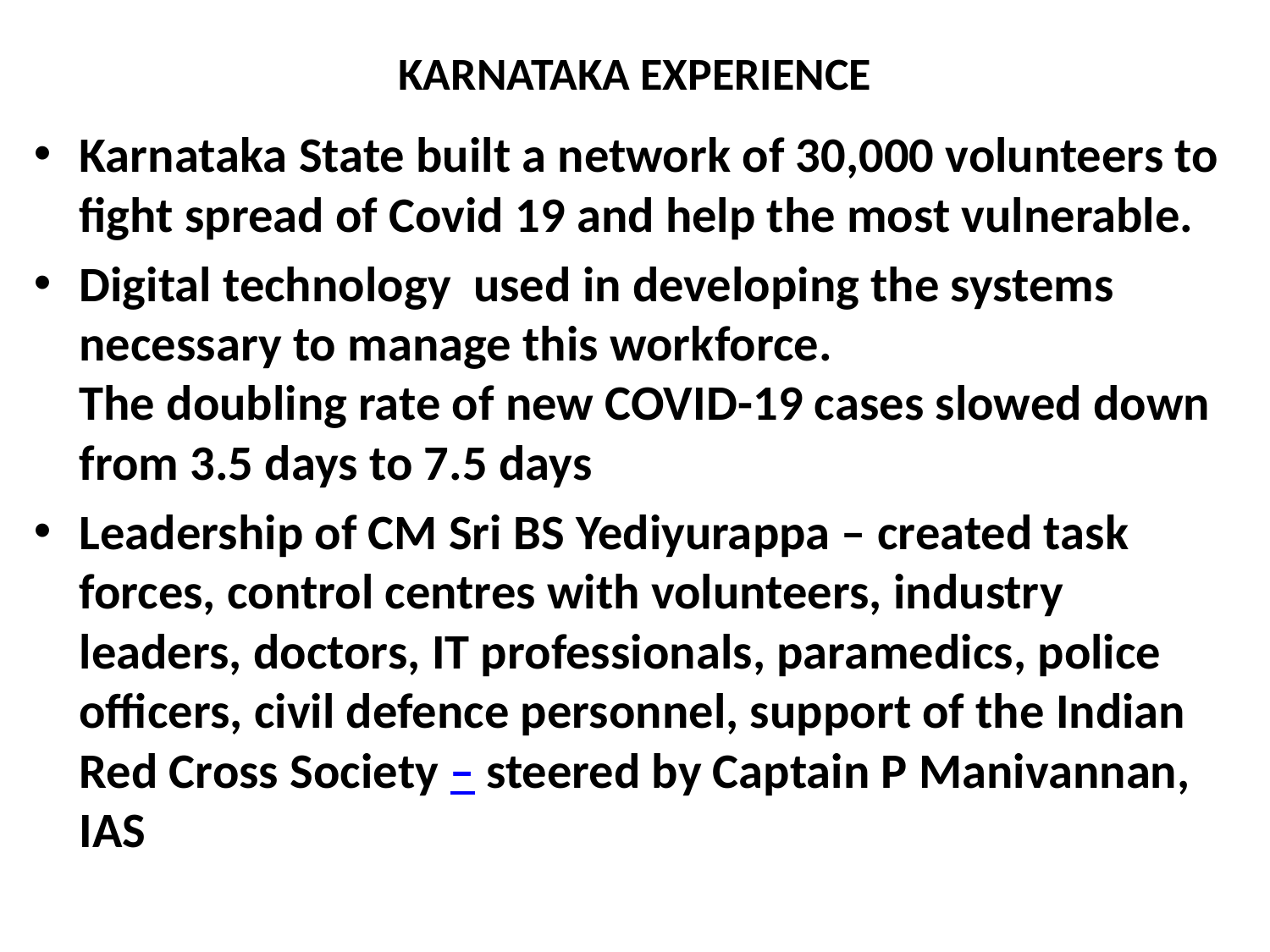

# KARNATAKA EXPERIENCE
Karnataka State built a network of 30,000 volunteers to fight spread of Covid 19 and help the most vulnerable.
Digital technology  used in developing the systems necessary to manage this workforce.
The doubling rate of new COVID-19 cases slowed down from 3.5 days to 7.5 days
Leadership of CM Sri BS Yediyurappa – created task forces, control centres with volunteers, industry leaders, doctors, IT professionals, paramedics, police officers, civil defence personnel, support of the Indian Red Cross Society – steered by Captain P Manivannan, IAS